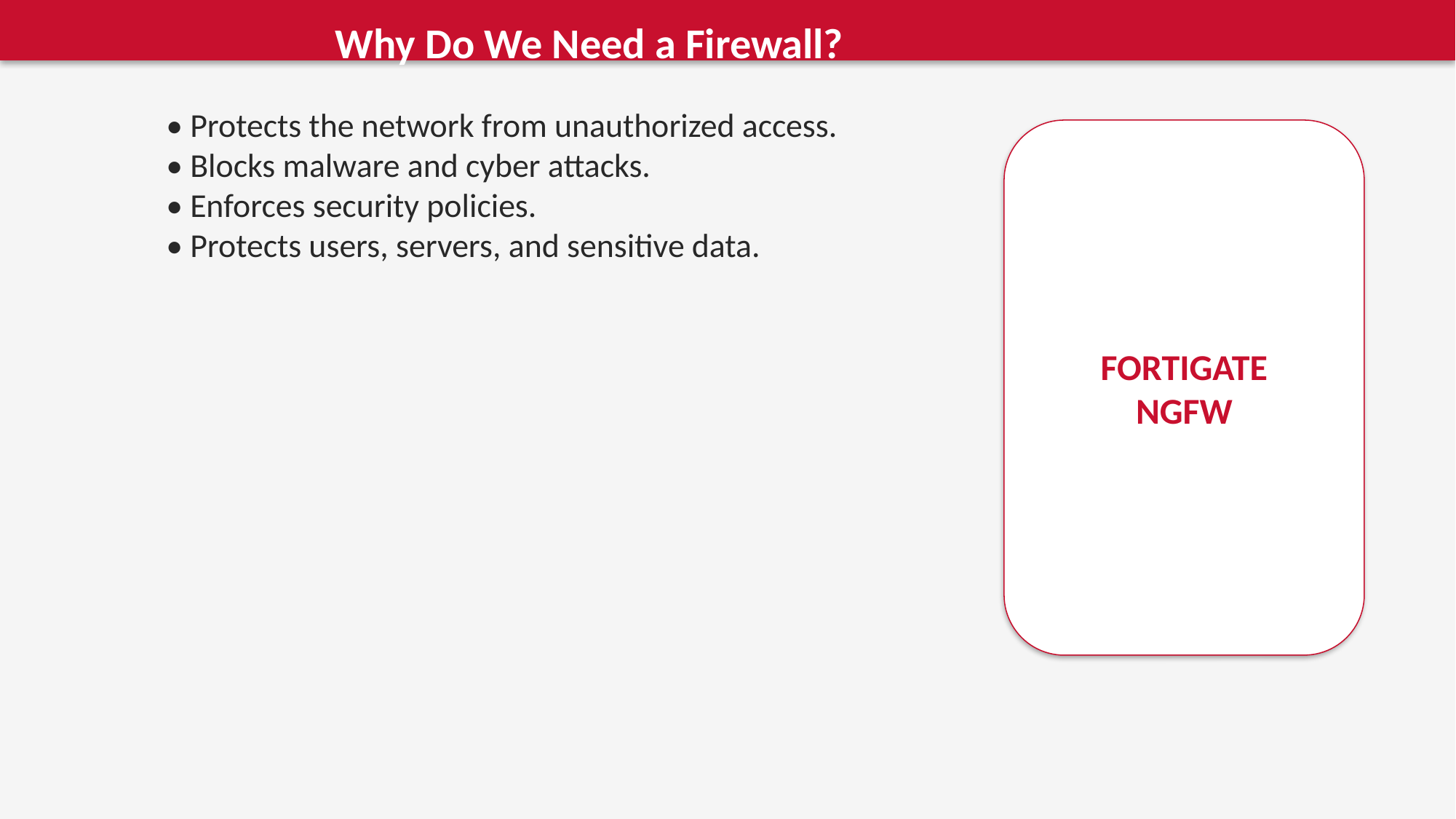

Why Do We Need a Firewall?
• Protects the network from unauthorized access.
• Blocks malware and cyber attacks.
• Enforces security policies.
• Protects users, servers, and sensitive data.
FORTIGATE
NGFW